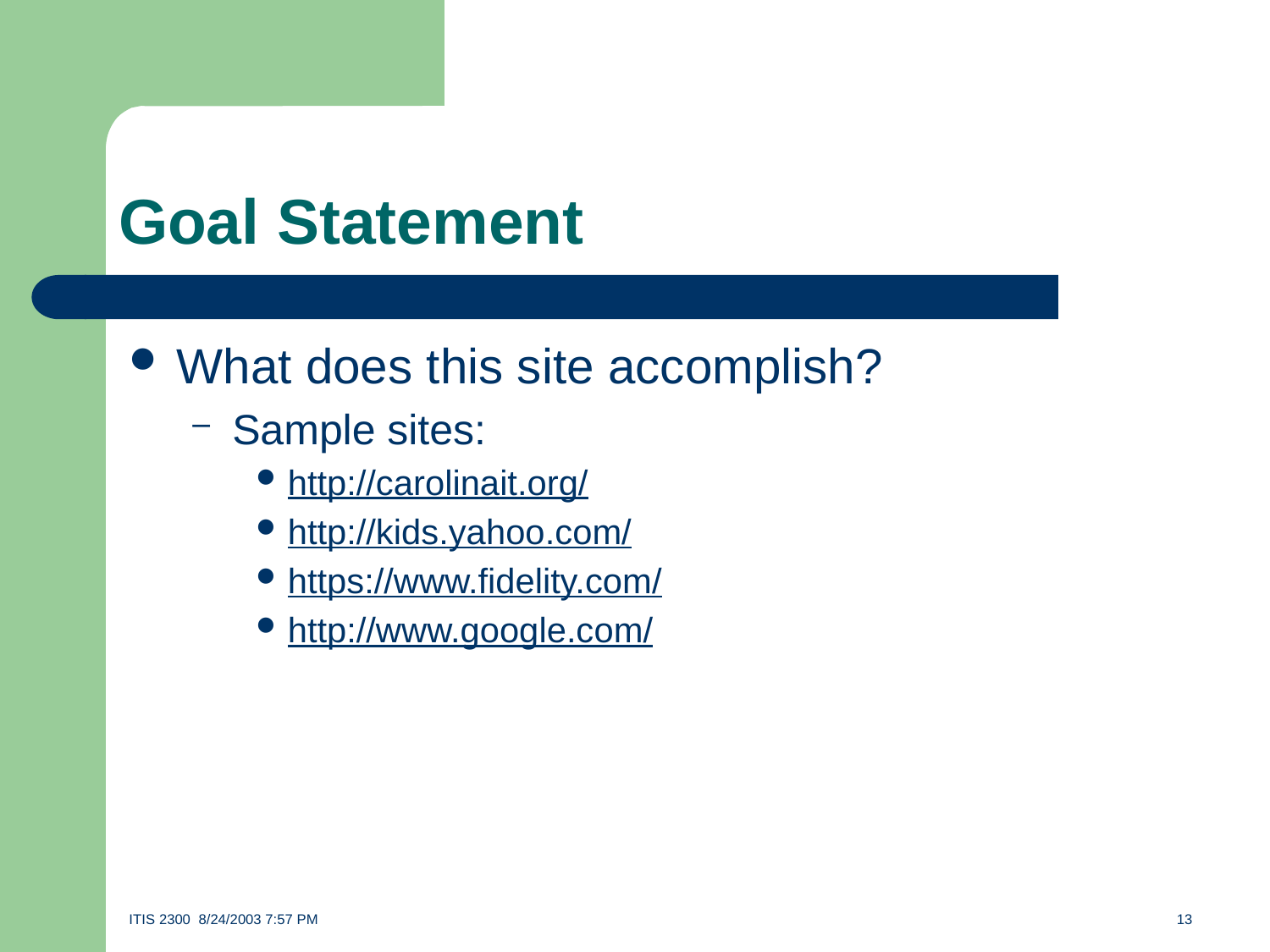

# Goal Statement
What does this site accomplish?
Sample sites:
http://carolinait.org/
http://kids.yahoo.com/
https://www.fidelity.com/
http://www.google.com/

ITIS 2300  8/24/2003 7:57 PM	13